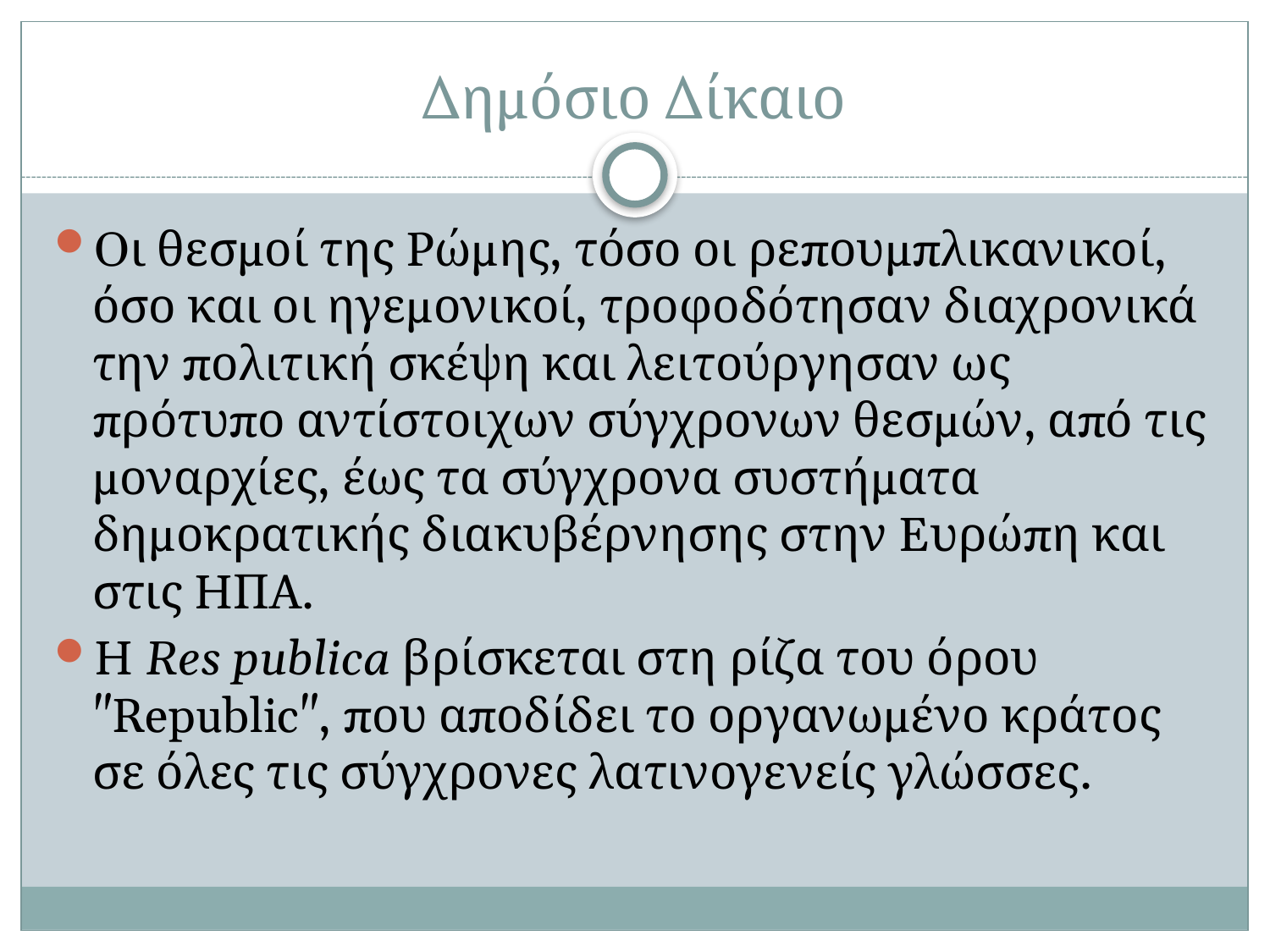

# Δημόσιο Δίκαιο
Οι θεσμοί της Ρώμης, τόσο οι ρεπουμπλικανικοί, όσο και οι ηγεμονικοί, τροφοδότησαν διαχρονικά την πολιτική σκέψη και λειτούργησαν ως πρότυπο αντίστοιχων σύγχρονων θεσμών, από τις μοναρχίες, έως τα σύγχρονα συστήματα δημοκρατικής διακυβέρνησης στην Ευρώπη και στις ΗΠΑ.
Η Res publica βρίσκεται στη ρίζα του όρου "Republic", που αποδίδει το οργανωμένο κράτος σε όλες τις σύγχρονες λατινογενείς γλώσσες.